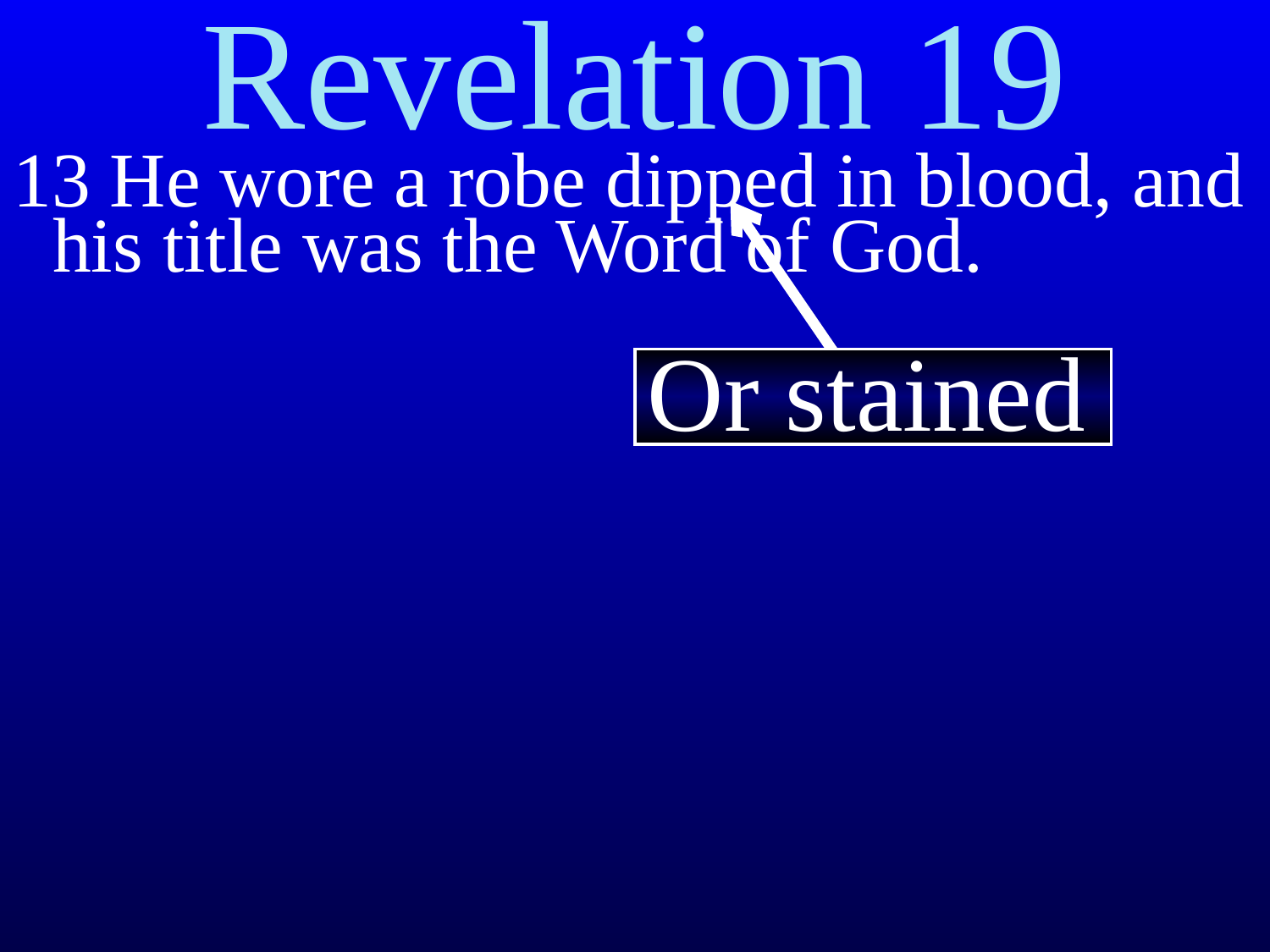

# Revelation 19
13 He wore a robe dipped in blood, and his title was the Word of God.
Or stained